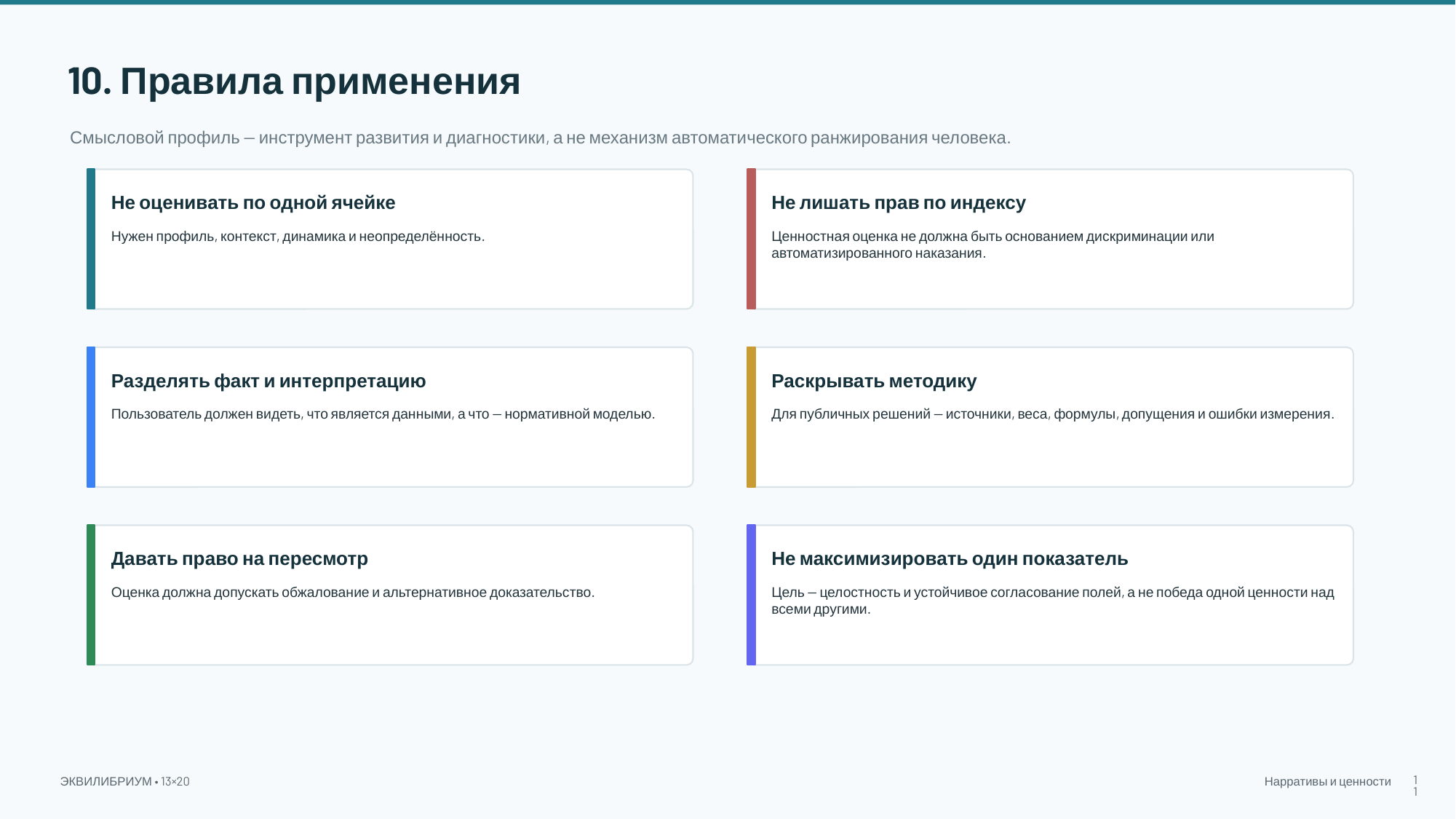

10. Правила применения
Смысловой профиль — инструмент развития и диагностики, а не механизм автоматического ранжирования человека.

Не оценивать по одной ячейке
Не лишать прав по индексу
Нужен профиль, контекст, динамика и неопределённость.
Ценностная оценка не должна быть основанием дискриминации или автоматизированного наказания.

Разделять факт и интерпретацию
Раскрывать методику
Пользователь должен видеть, что является данными, а что — нормативной моделью.
Для публичных решений — источники, веса, формулы, допущения и ошибки измерения.

Давать право на пересмотр
Не максимизировать один показатель
Оценка должна допускать обжалование и альтернативное доказательство.
Цель — целостность и устойчивое согласование полей, а не победа одной ценности над всеми другими.
11